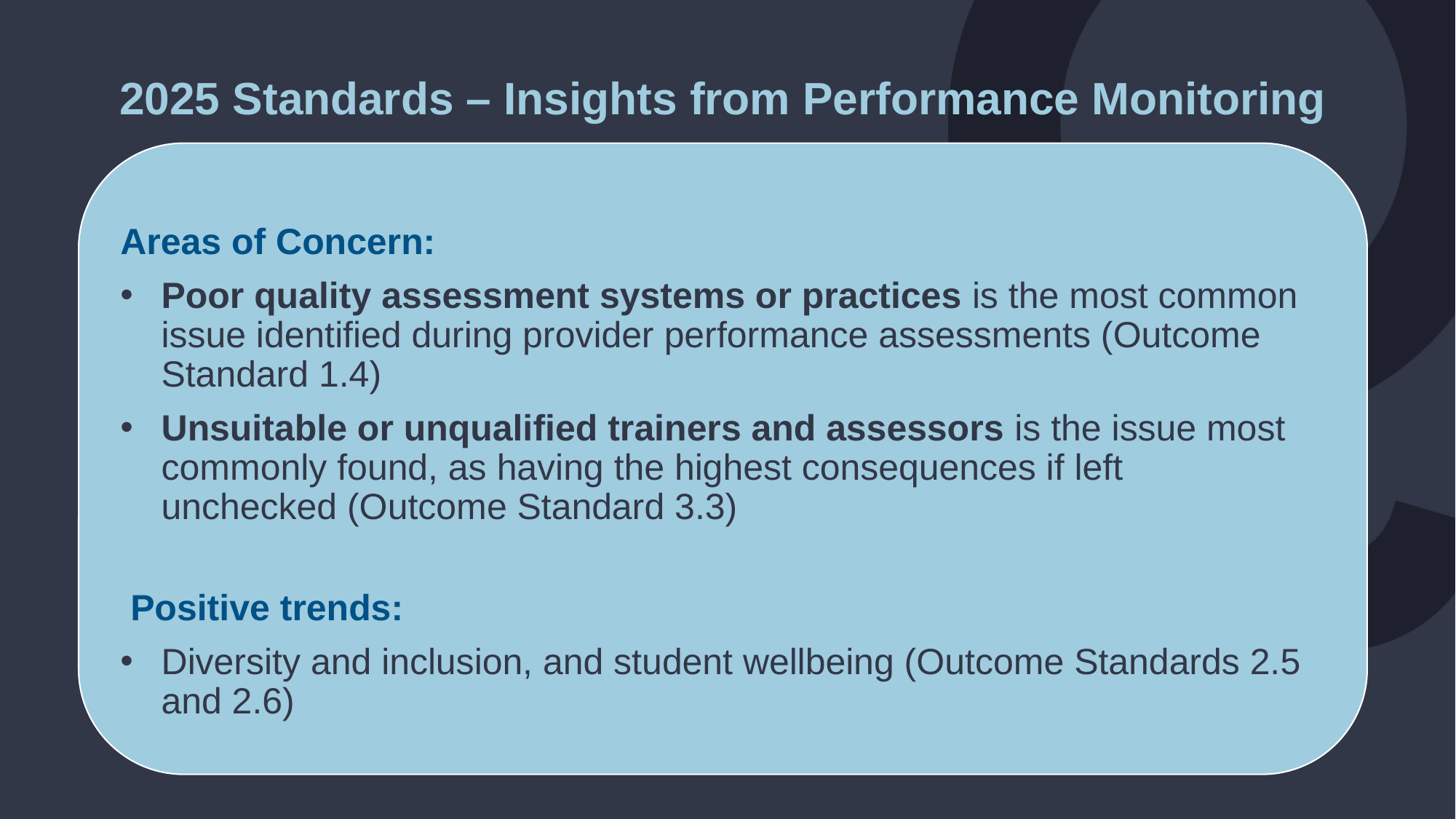

2025 Standards – Insights from Performance Monitoring
Areas of Concern:
Poor quality assessment systems or practices is the most common issue identified during provider performance assessments (Outcome Standard 1.4)
Unsuitable or unqualified trainers and assessors is the issue most commonly found, as having the highest consequences if left unchecked (Outcome Standard 3.3)

 Positive trends:
Diversity and inclusion, and student wellbeing (Outcome Standards 2.5 and 2.6)